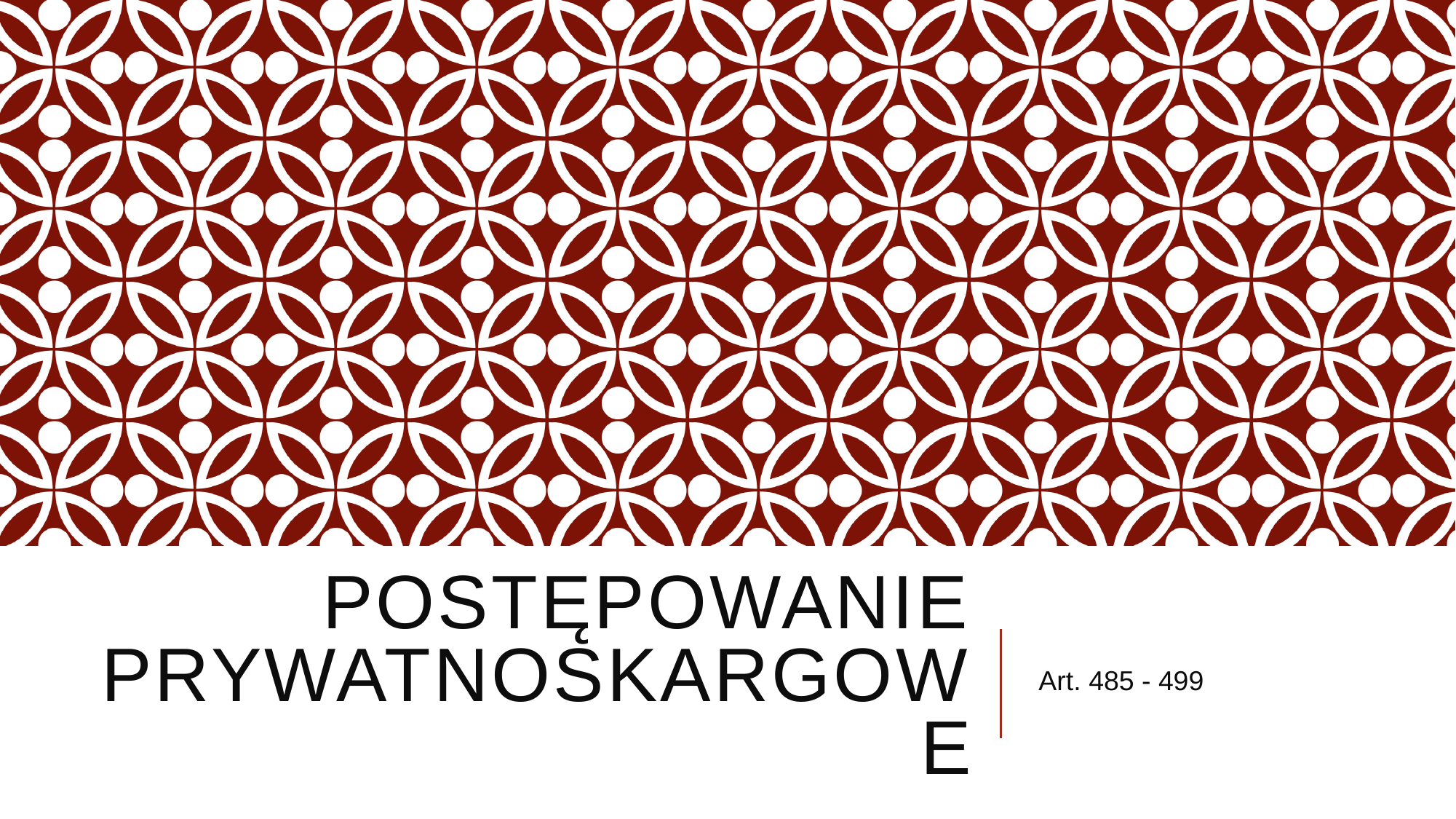

# Postępowanie prywatnoskargowe
Art. 485 - 499